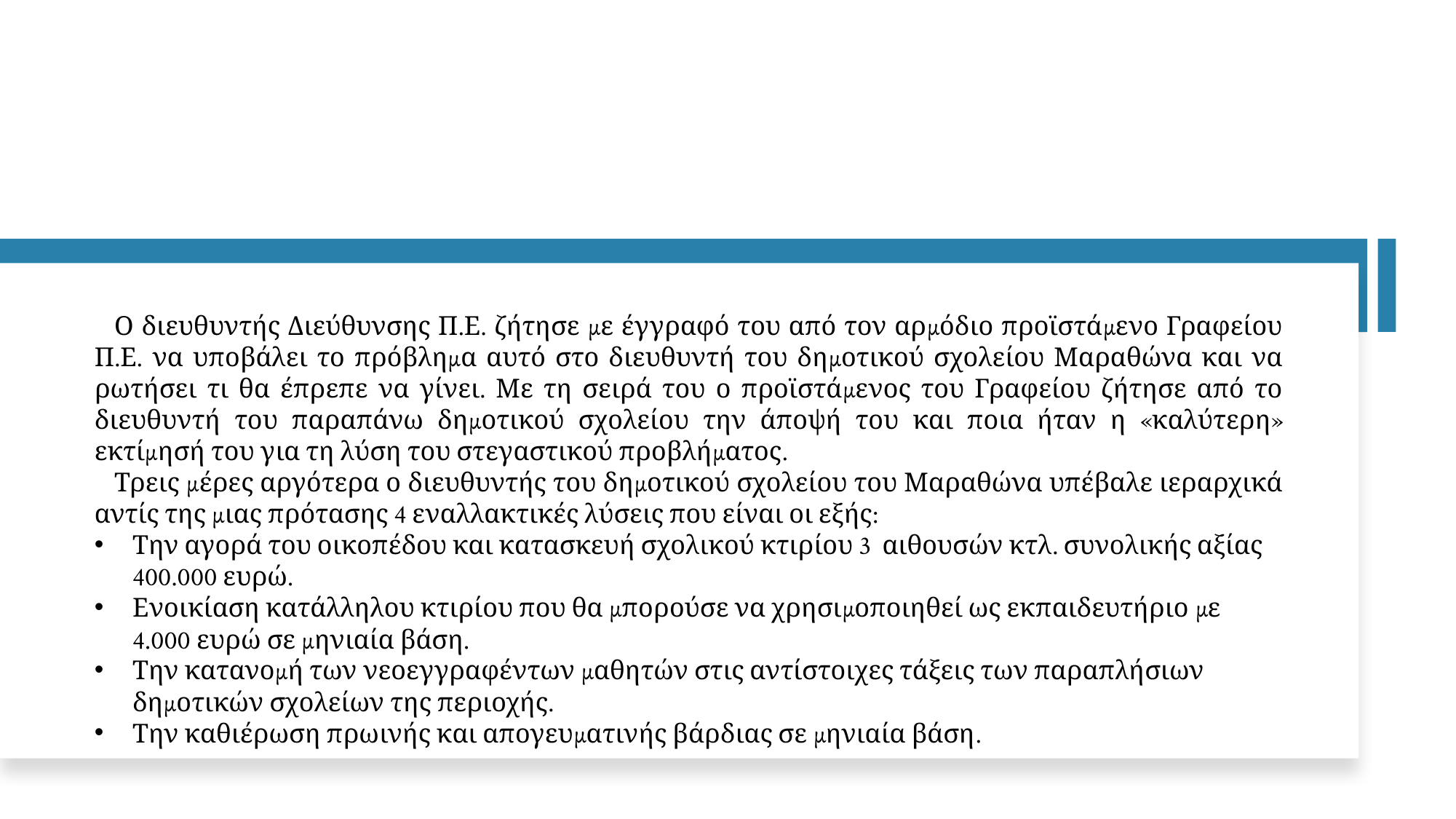

Ο διευθυντής Διεύθυνσης Π.Ε. ζήτησε με έγγραφό του από τον αρμόδιο προϊστάμενο Γραφείου Π.Ε. να υποβάλει το πρόβλημα αυτό στο διευθυντή του δημοτικού σχολείου Μαραθώνα και να ρωτήσει τι θα έπρεπε να γίνει. Με τη σειρά του ο προϊστάμενος του Γραφείου ζήτησε από το διευθυντή του παραπάνω δημοτικού σχολείου την άποψή του και ποια ήταν η «καλύτερη» εκτίμησή του για τη λύση του στεγαστικού προβλήματος.
Τρεις μέρες αργότερα ο διευθυντής του δημοτικού σχολείου του Μαραθώνα υπέβαλε ιεραρχικά αντίς της μιας πρότασης 4 εναλλακτικές λύσεις που είναι οι εξής:
Την αγορά του οικοπέδου και κατασκευή σχολικού κτιρίου 3  αιθουσών κτλ. συνολικής αξίας 400.000 ευρώ.
Ενοικίαση κατάλληλου κτιρίου που θα μπορούσε να χρησιμοποιηθεί ως εκπαιδευτήριο με 4.000 ευρώ σε μηνιαία βάση.
Την κατανομή των νεοεγγραφέντων μαθητών στις αντίστοιχες τάξεις των παραπλήσιων δημοτικών σχολείων της περιοχής.
Την καθιέρωση πρωινής και απογευματινής βάρδιας σε μηνιαία βάση.